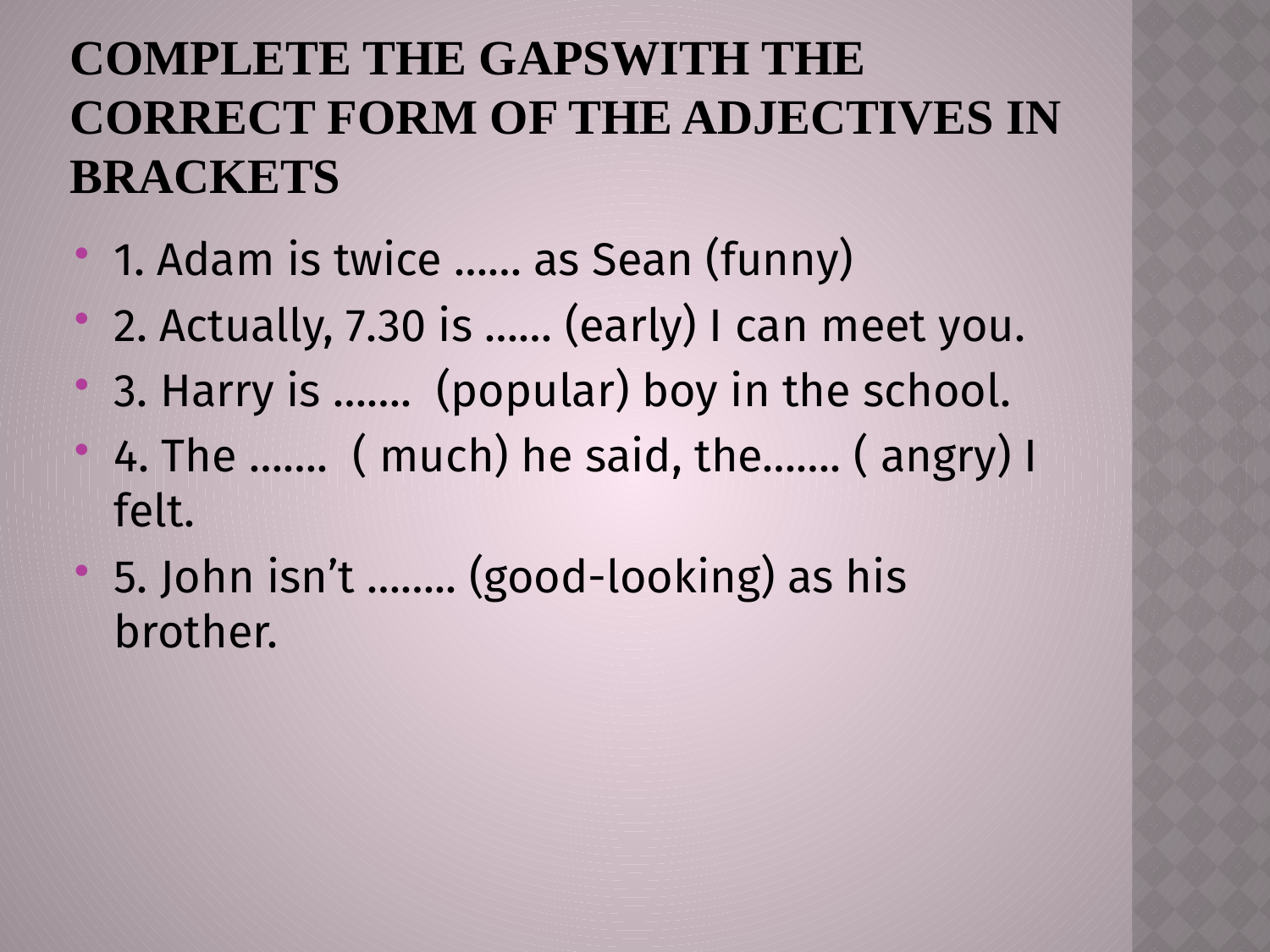

# Complete the gapswith the correct form of the adjectives in brackets
1. Adam is twice …… as Sean (funny)
2. Actually, 7.30 is …… (early) I can meet you.
3. Harry is …….  (popular) boy in the school.
4. The …….  ( much) he said, the……. ( angry) I felt.
5. John isn’t …….. (good-looking) as his brother.